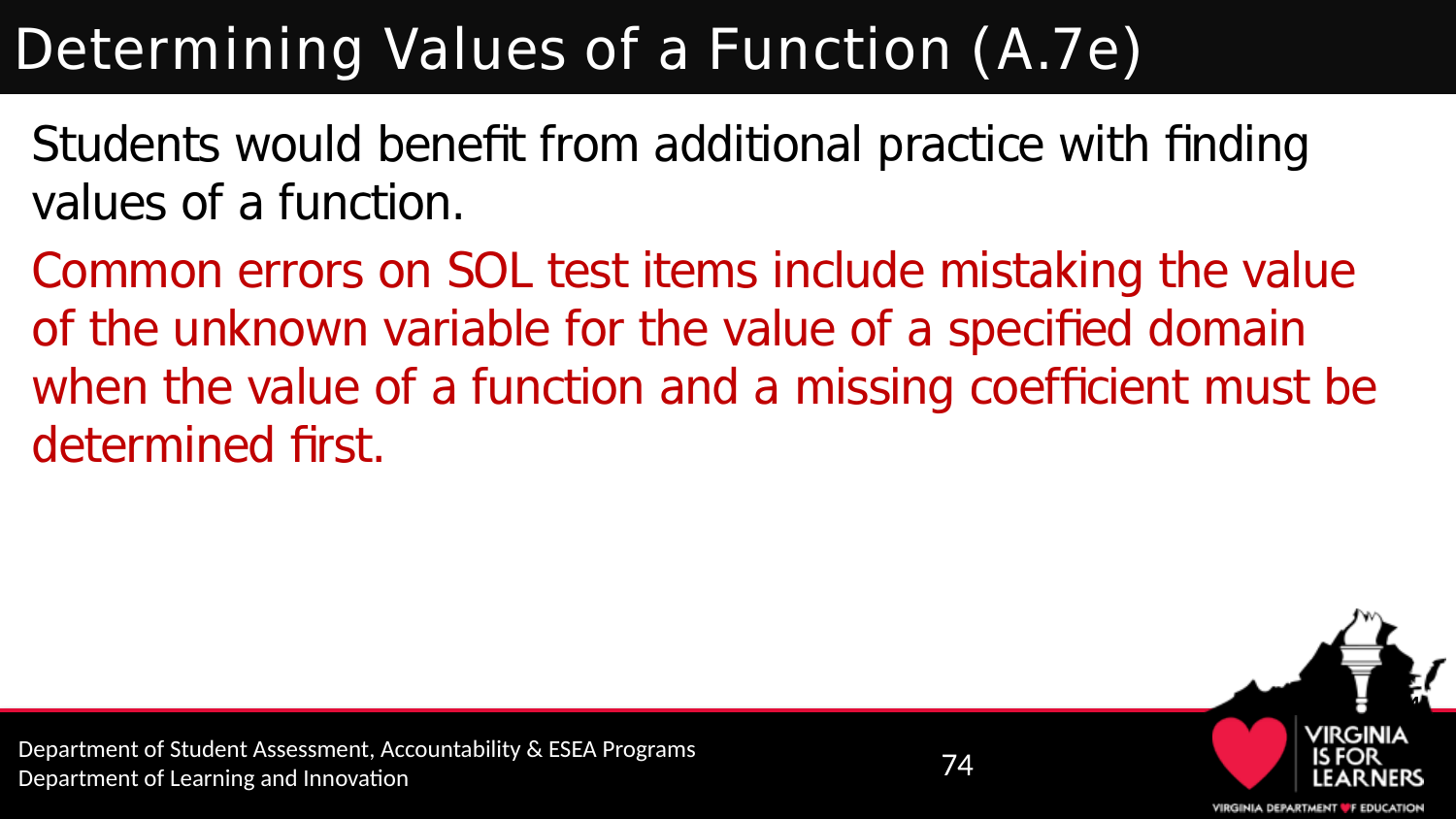

# Determining Values of a Function (A.7e)
Students would benefit from additional practice with finding values of a function.
Common errors on SOL test items include mistaking the value of the unknown variable for the value of a specified domain when the value of a function and a missing coefficient must be determined first.
74